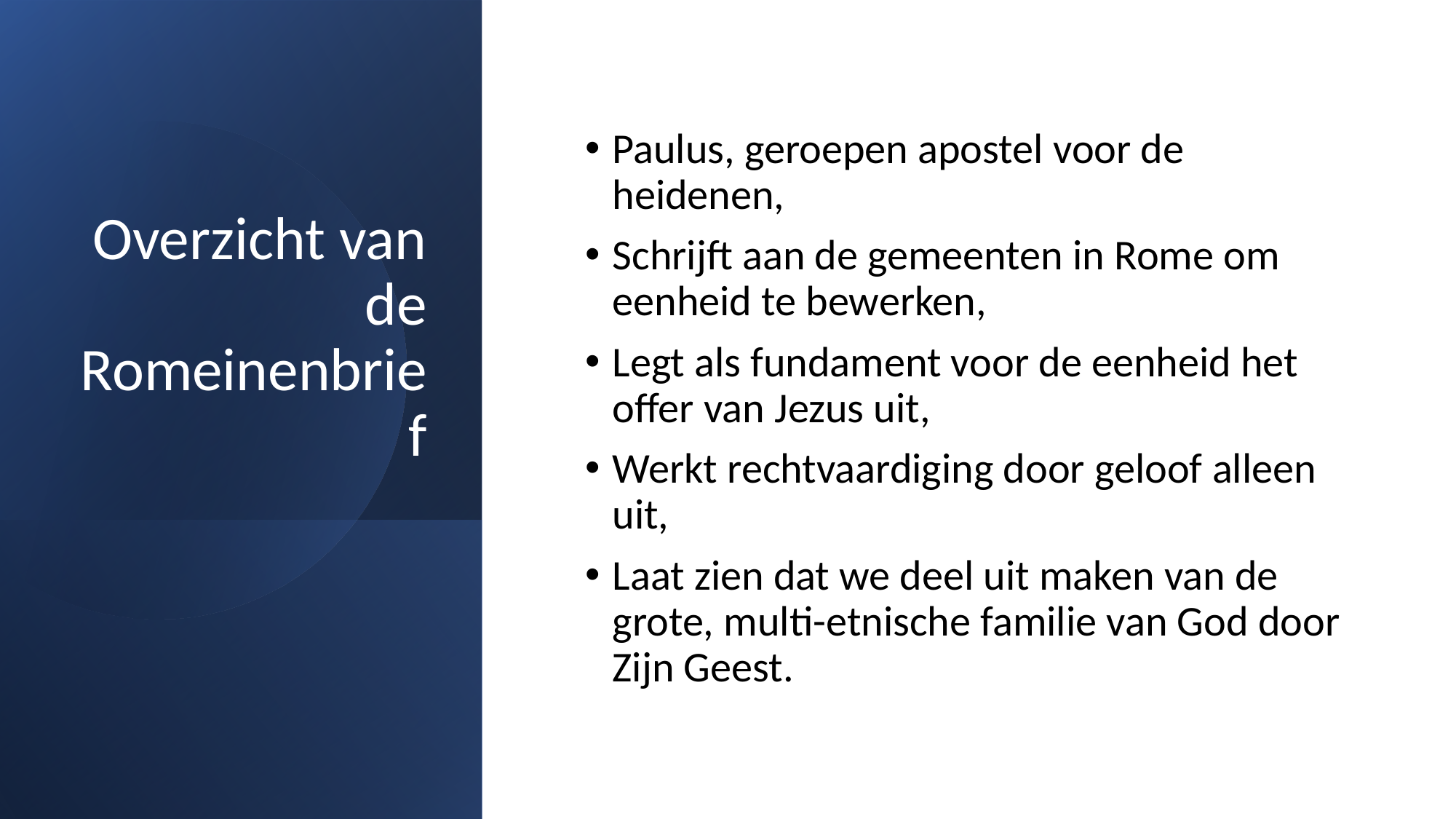

# Overzicht van de Romeinenbrief
Paulus, geroepen apostel voor de heidenen,
Schrijft aan de gemeenten in Rome om eenheid te bewerken,
Legt als fundament voor de eenheid het offer van Jezus uit,
Werkt rechtvaardiging door geloof alleen uit,
Laat zien dat we deel uit maken van de grote, multi-etnische familie van God door Zijn Geest.